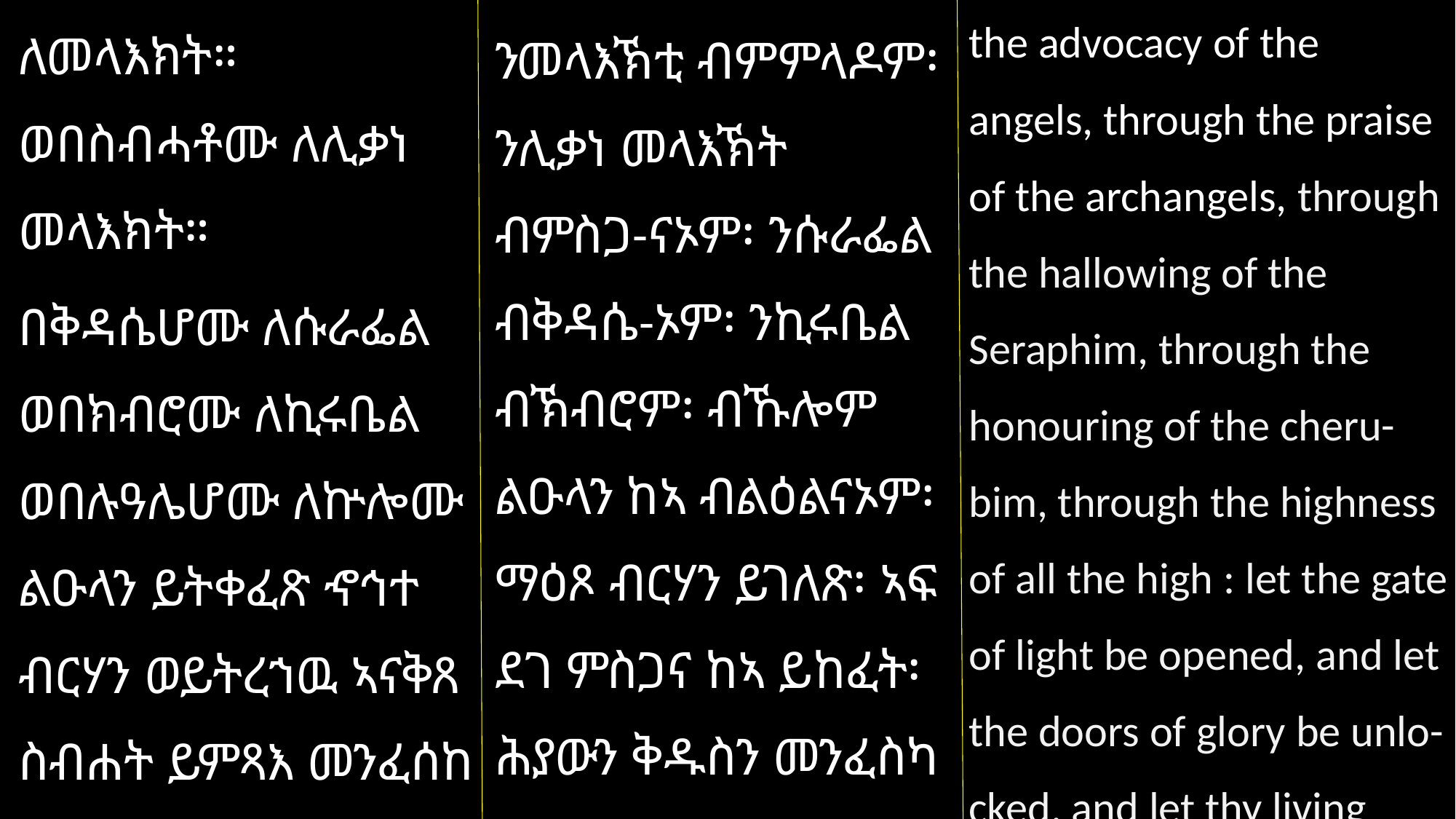

the advocacy of the angels, through the praise of the archangels, through the hallowing of the Seraphim, through the honouring of the cheru-bim, through the highness of all the high : let the gate of light be opened, and let the doors of glory be unlo-cked, and let thy living
ለመላእክት። ወበስብሓቶሙ ለሊቃነ መላእክት።
በቅዳሴሆሙ ለሱራፌል ወበክብሮሙ ለኪሩቤል ወበሉዓሌሆሙ ለኵሎሙ ልዑላን ይትቀፈጽ ኆኅተ ብርሃን ወይትረኀዉ ኣናቅጸ ስብሐት ይምጻእ መንፈሰከ ሕያው ወቅዱስ። ይረድ
ንመላእኽቲ ብምምላዶም፡ ንሊቃነ መላእኽት ብምስጋ-ናኦም፡ ንሱራፌል ብቅዳሴ-ኦም፡ ንኪሩቤል ብኽብሮም፡ ብኹሎም ልዑላን ከኣ ብልዕልናኦም፡ ማዕጾ ብርሃን ይገለጽ፡ ኣፍ ደገ ምስጋና ከኣ ይከፈት፡ ሕያውን ቅዱስን መንፈስካ ይምጻእ፡ ይውረድ